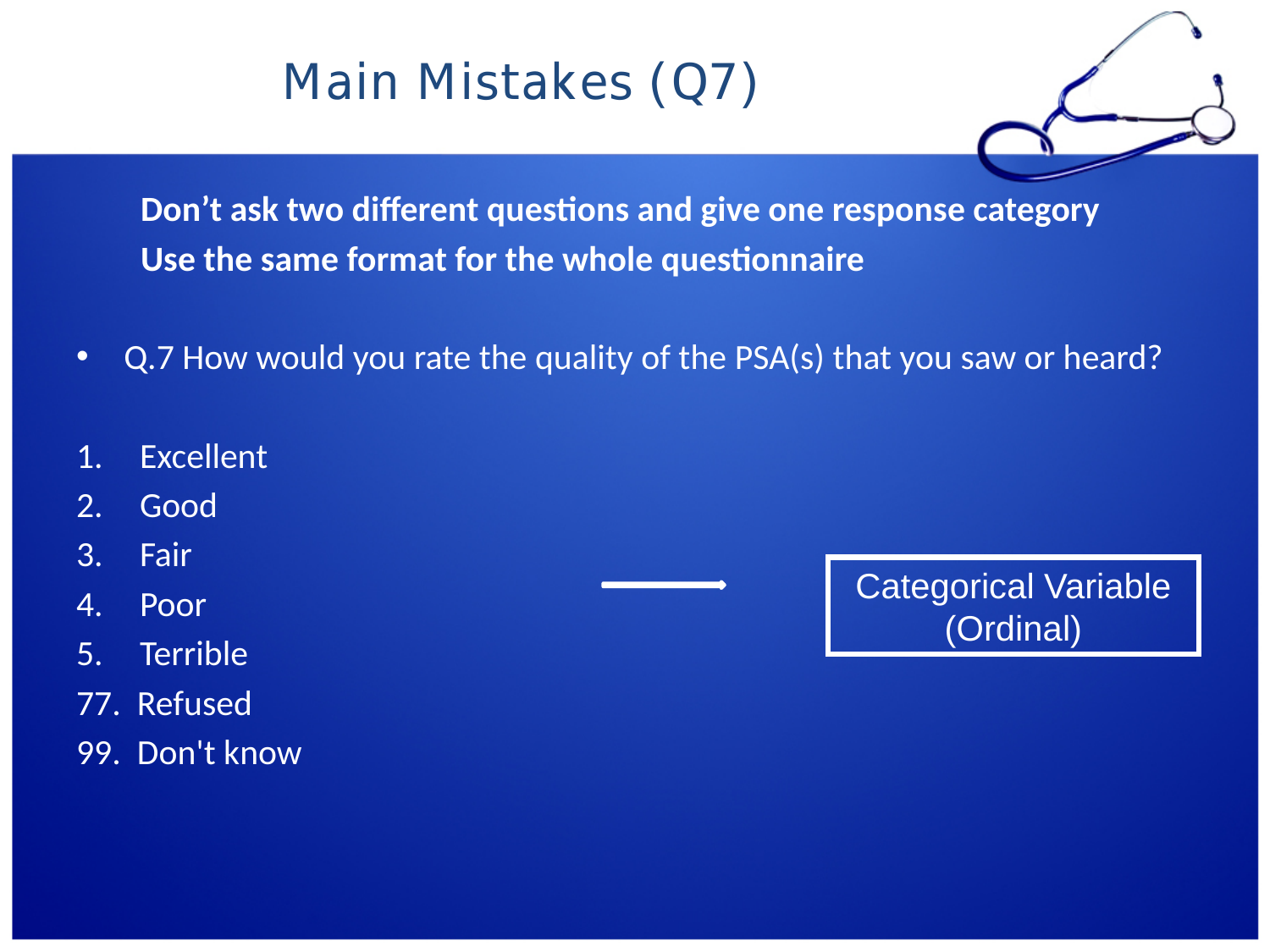

# Main Mistakes (Q7)
        Don’t ask two different questions and give one response category
        Use the same format for the whole questionnaire

Q.7 How would you rate the quality of the PSA(s) that you saw or heard?

Excellent
Good
Fair
Poor
Terrible
77.  Refused
99.  Don't know

Categorical Variable
(Ordinal)